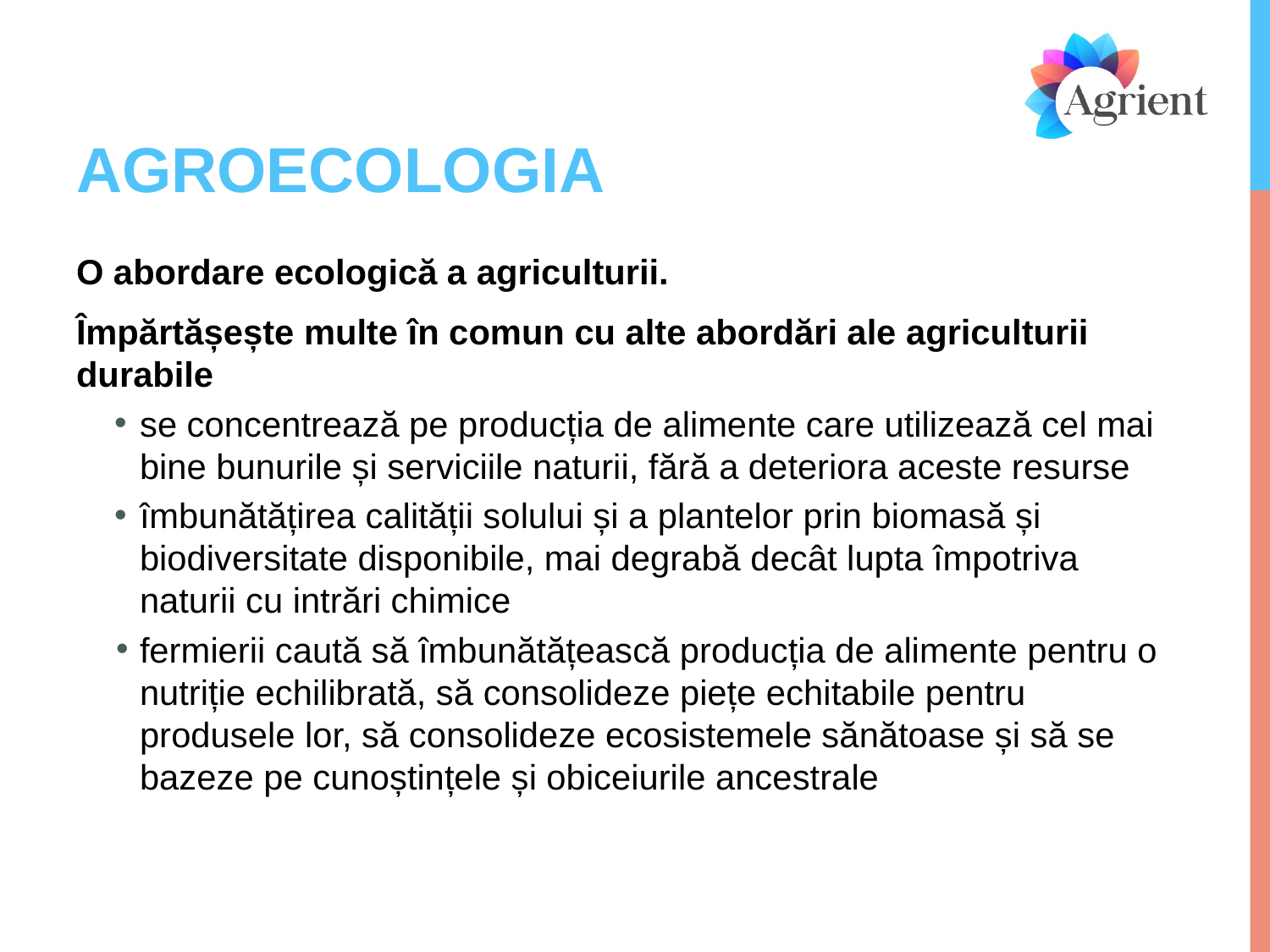

# AGROECOLOGIA
O abordare ecologică a agriculturii.
Împărtășește multe în comun cu alte abordări ale agriculturii durabile
se concentrează pe producția de alimente care utilizează cel mai bine bunurile și serviciile naturii, fără a deteriora aceste resurse
îmbunătățirea calității solului și a plantelor prin biomasă și biodiversitate disponibile, mai degrabă decât lupta împotriva naturii cu intrări chimice
fermierii caută să îmbunătățească producția de alimente pentru o nutriție echilibrată, să consolideze piețe echitabile pentru produsele lor, să consolideze ecosistemele sănătoase și să se bazeze pe cunoștințele și obiceiurile ancestrale